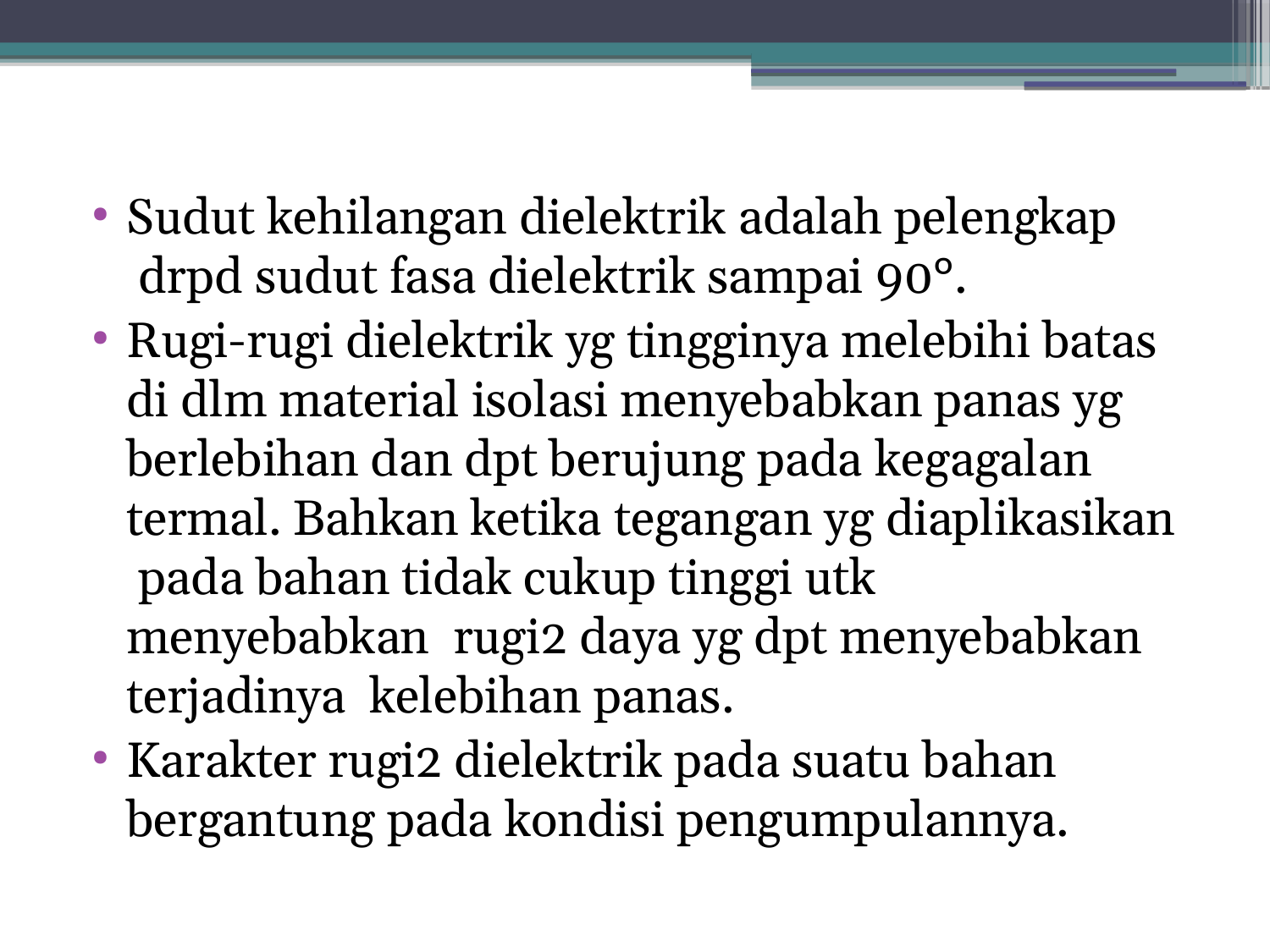

Sudut kehilangan dielektrik adalah pelengkap  drpd sudut fasa dielektrik sampai 90°.
Rugi-rugi dielektrik yg tingginya melebihi batas  di dlm material isolasi menyebabkan panas yg  berlebihan dan dpt berujung pada kegagalan  termal. Bahkan ketika tegangan yg diaplikasikan  pada bahan tidak cukup tinggi utk menyebabkan  rugi2 daya yg dpt menyebabkan terjadinya  kelebihan panas.
Karakter rugi2 dielektrik pada suatu bahan  bergantung pada kondisi pengumpulannya.